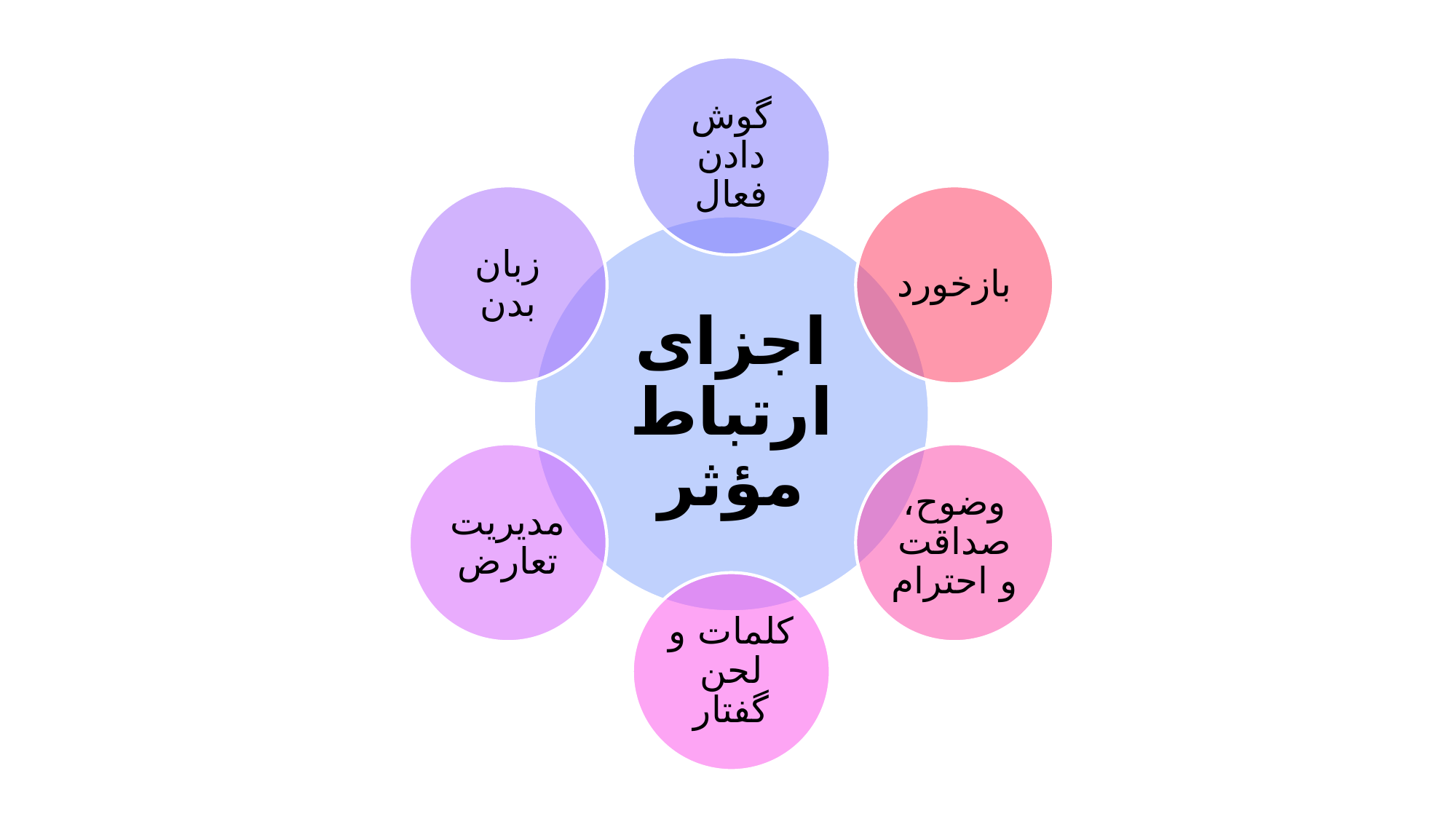

اجزای ارتباط مؤثر
گوش دادن فعال
زبان بدن
مدیریت تعارض
کلمات و لحن گفتار
وضوح، صداقت و احترام
بازخورد
21